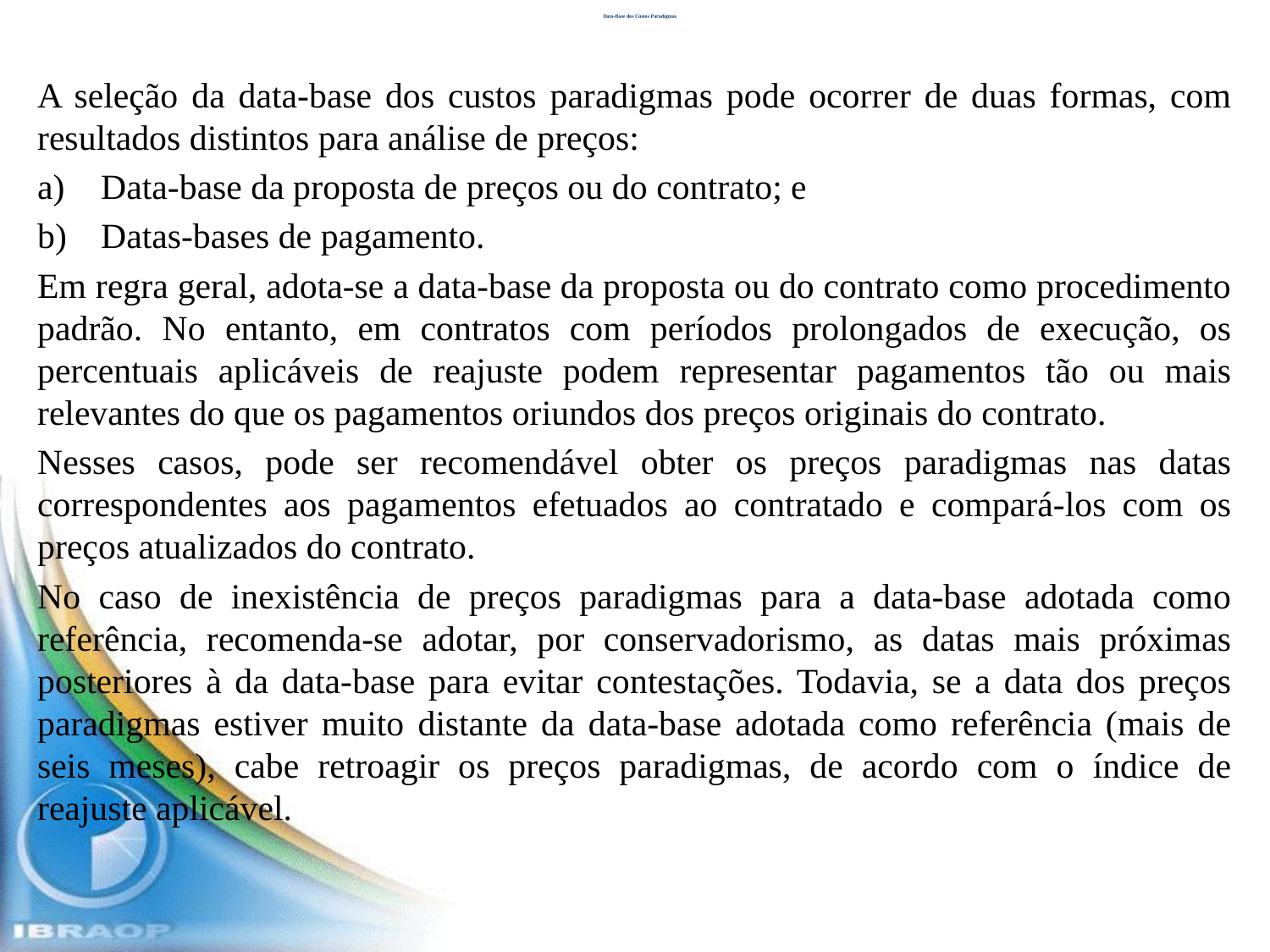

# Data-Base dos Custos Paradigmas
A seleção da data-base dos custos paradigmas pode ocorrer de duas formas, com resultados distintos para análise de preços:
Data-base da proposta de preços ou do contrato; e
Datas-bases de pagamento.
Em regra geral, adota-se a data-base da proposta ou do contrato como procedimento padrão. No entanto, em contratos com períodos prolongados de execução, os percentuais aplicáveis de reajuste podem representar pagamentos tão ou mais relevantes do que os pagamentos oriundos dos preços originais do contrato.
Nesses casos, pode ser recomendável obter os preços paradigmas nas datas correspondentes aos pagamentos efetuados ao contratado e compará-los com os preços atualizados do contrato.
No caso de inexistência de preços paradigmas para a data-base adotada como referência, recomenda-se adotar, por conservadorismo, as datas mais próximas posteriores à da data-base para evitar contestações. Todavia, se a data dos preços paradigmas estiver muito distante da data-base adotada como referência (mais de seis meses), cabe retroagir os preços paradigmas, de acordo com o índice de reajuste aplicável.